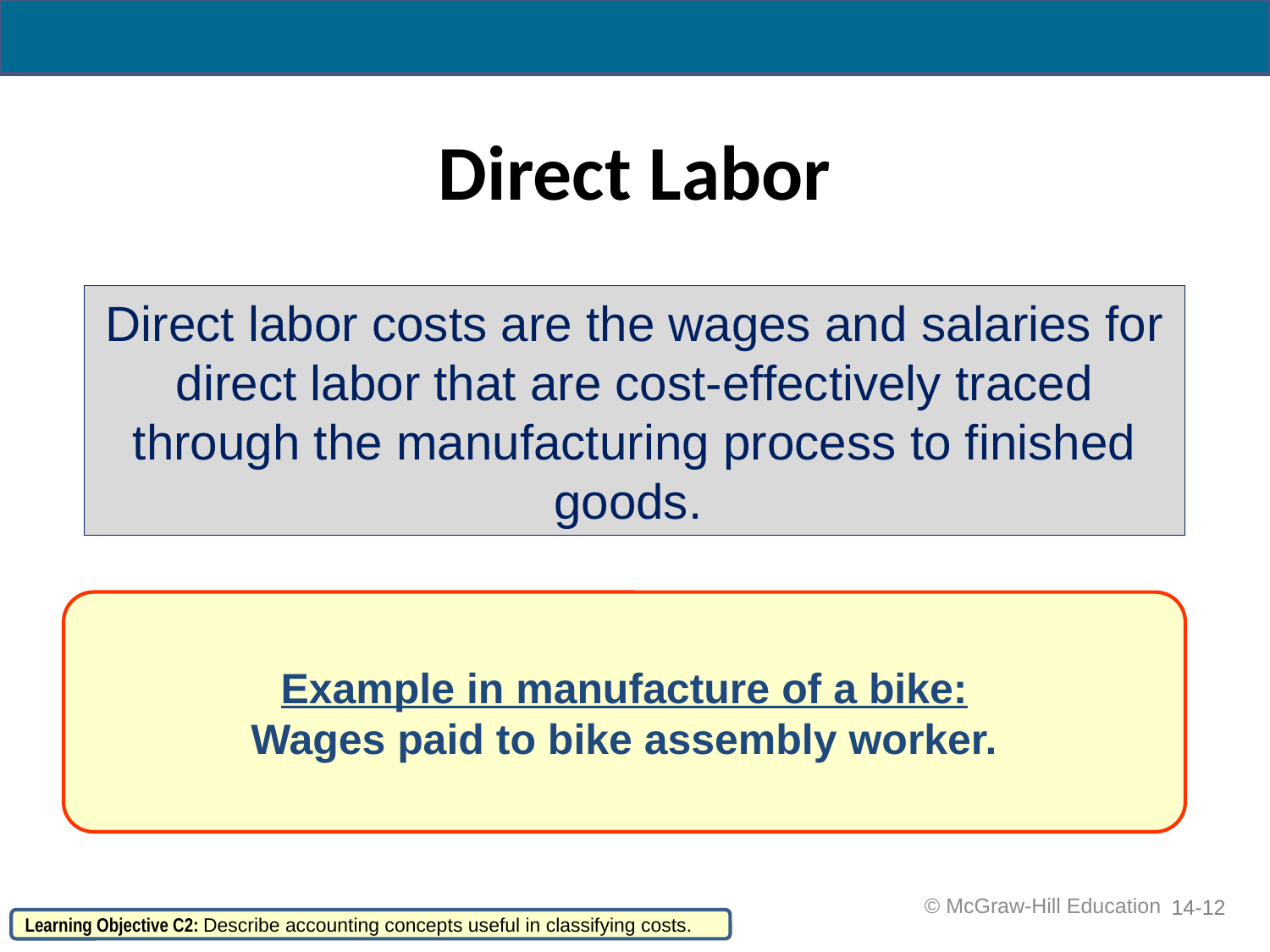

# Direct Labor
Direct labor costs are the wages and salaries for direct labor that are cost-effectively traced through the manufacturing process to finished goods.
Example in manufacture of a bike:
Wages paid to bike assembly worker.
 © McGraw-Hill Education
14-12
Learning Objective C2: Describe accounting concepts useful in classifying costs.